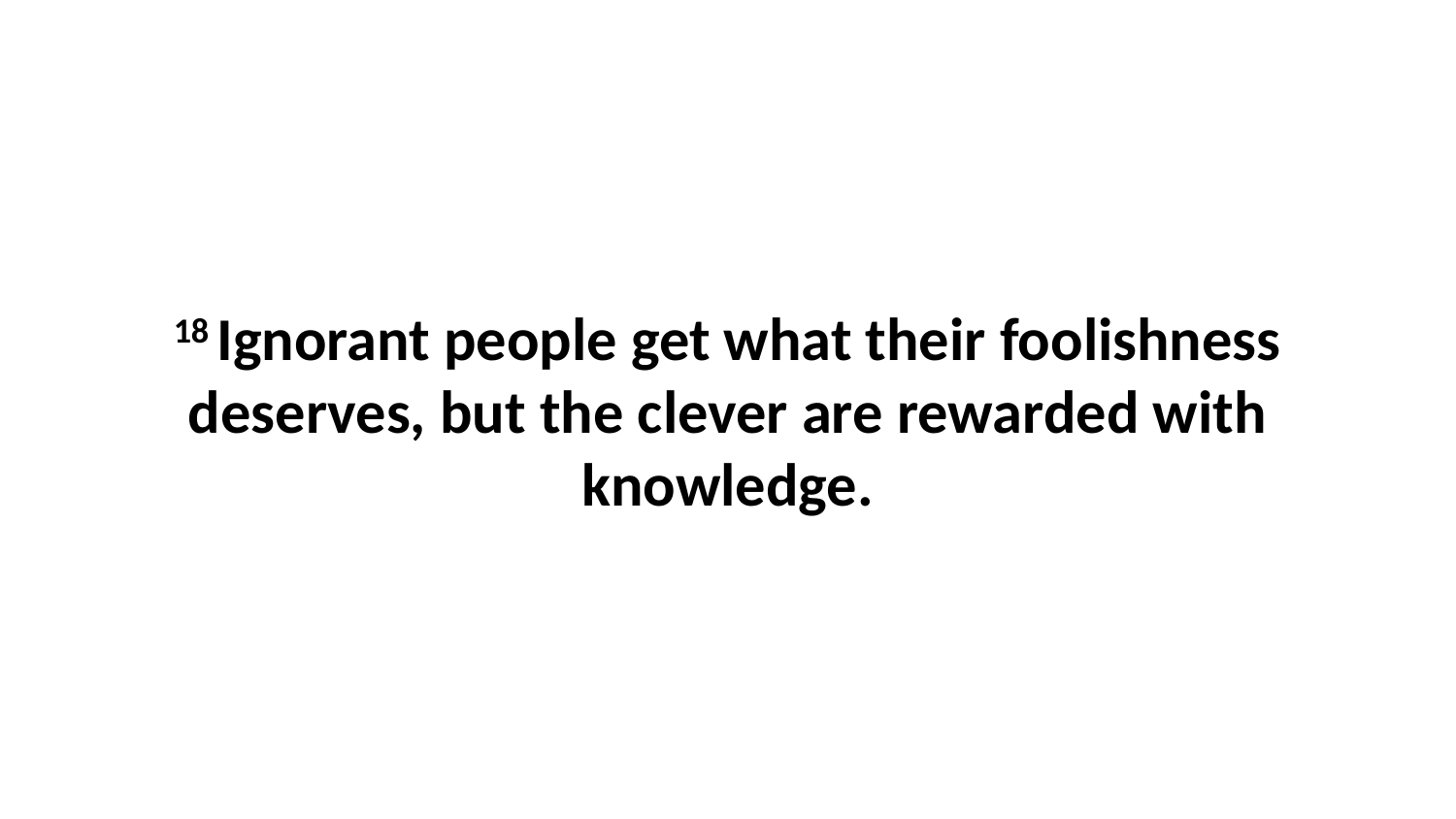

18 Ignorant people get what their foolishness deserves, but the clever are rewarded with knowledge.